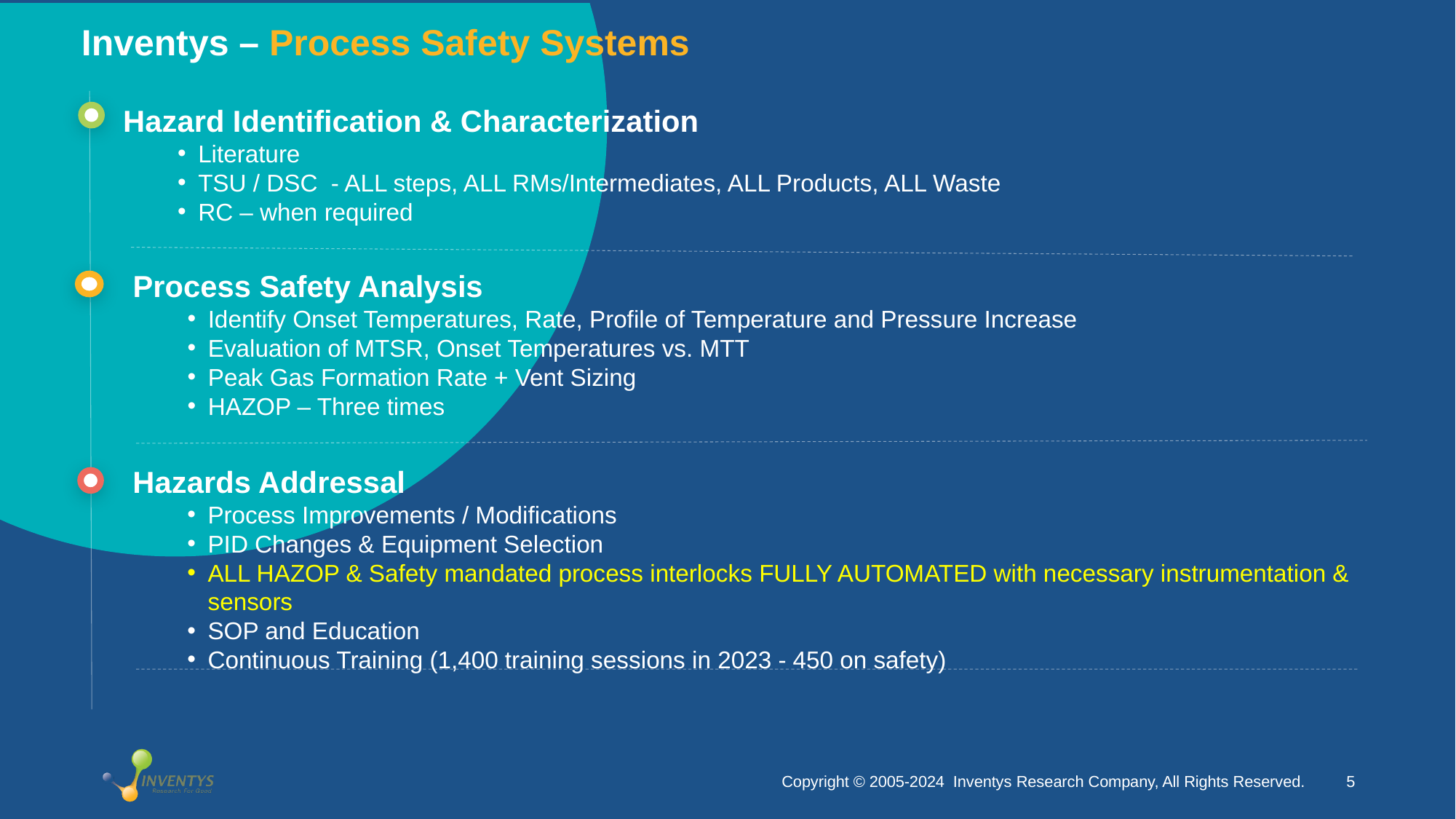

Inventys – Process Safety Systems
Hazard Identification & Characterization
Literature
TSU / DSC  - ALL steps, ALL RMs/Intermediates, ALL Products, ALL Waste
RC – when required

Process Safety Analysis
Identify Onset Temperatures, Rate, Profile of Temperature and Pressure Increase
Evaluation of MTSR, Onset Temperatures vs. MTT
Peak Gas Formation Rate + Vent Sizing
HAZOP – Three times

Hazards Addressal
Process Improvements / Modifications
PID Changes & Equipment Selection
ALL HAZOP & Safety mandated process interlocks FULLY AUTOMATED with necessary instrumentation & sensors
SOP and Education
Continuous Training (1,400 training sessions in 2023 - 450 on safety)

Copyright © 2005-2024  Inventys Research Company, All Rights Reserved.
5